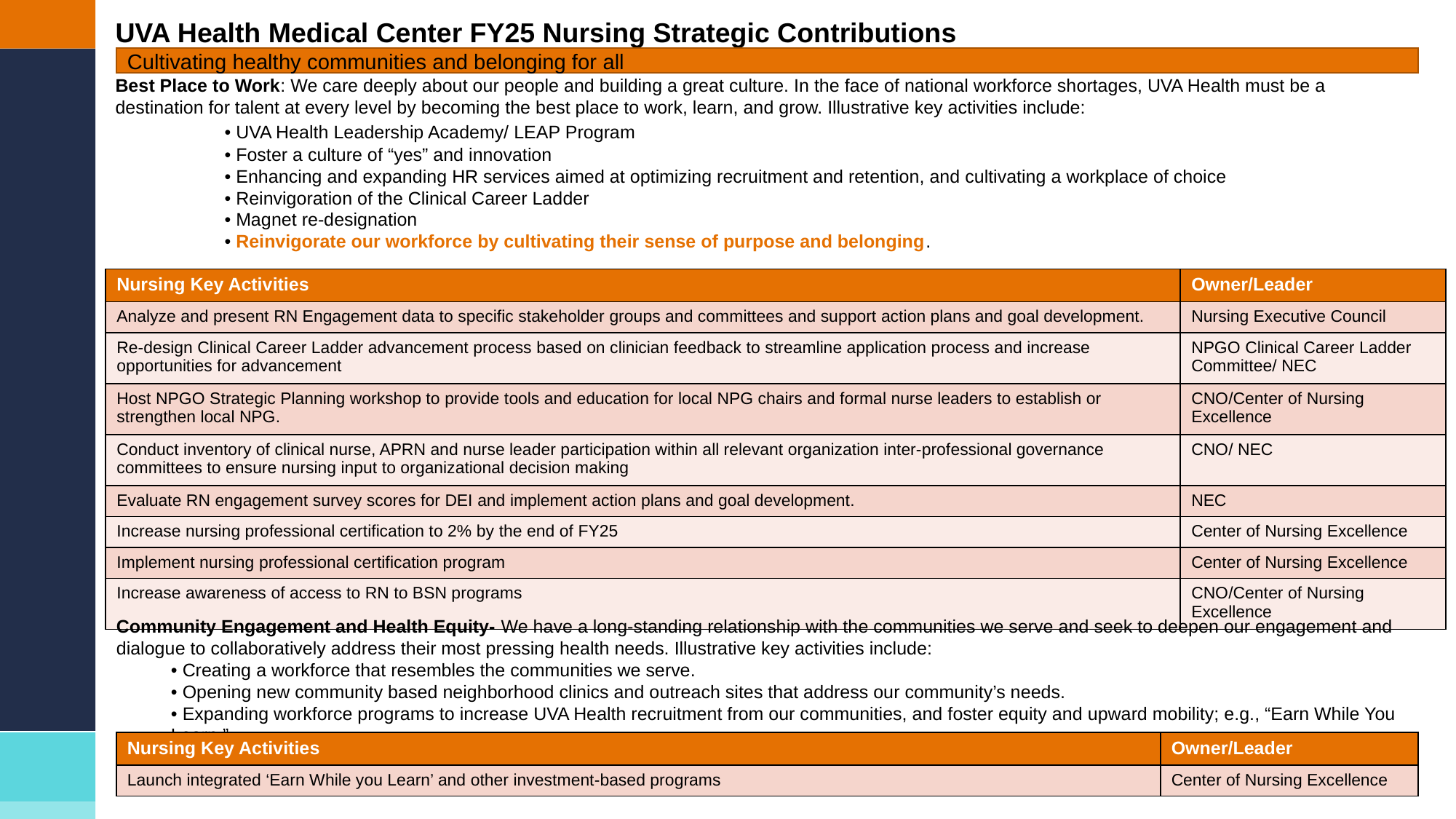

UVA Health Medical Center FY25 Nursing Strategic Contributions

Best Place to Work: We care deeply about our people and building a great culture. In the face of national workforce shortages, UVA Health must be a destination for talent at every level by becoming the best place to work, learn, and grow. Illustrative key activities include:
	• UVA Health Leadership Academy/ LEAP Program
	• Foster a culture of “yes” and innovation
	• Enhancing and expanding HR services aimed at optimizing recruitment and retention, and cultivating a workplace of choice
	• Reinvigoration of the Clinical Career Ladder
	• Magnet re-designation
	• Reinvigorate our workforce by cultivating their sense of purpose and belonging.
Cultivating healthy communities and belonging for all
| Nursing Key Activities | Owner/Leader |
| --- | --- |
| Analyze and present RN Engagement data to specific stakeholder groups and committees and support action plans and goal development. | Nursing Executive Council |
| Re-design Clinical Career Ladder advancement process based on clinician feedback to streamline application process and increase opportunities for advancement | NPGO Clinical Career Ladder Committee/ NEC |
| Host NPGO Strategic Planning workshop to provide tools and education for local NPG chairs and formal nurse leaders to establish or strengthen local NPG. | CNO/Center of Nursing Excellence |
| Conduct inventory of clinical nurse, APRN and nurse leader participation within all relevant organization inter-professional governance committees to ensure nursing input to organizational decision making | CNO/ NEC |
| Evaluate RN engagement survey scores for DEI and implement action plans and goal development. | NEC |
| Increase nursing professional certification to 2% by the end of FY25 | Center of Nursing Excellence |
| Implement nursing professional certification program | Center of Nursing Excellence |
| Increase awareness of access to RN to BSN programs | CNO/Center of Nursing Excellence |
Community Engagement and Health Equity- We have a long-standing relationship with the communities we serve and seek to deepen our engagement and dialogue to collaboratively address their most pressing health needs. Illustrative key activities include:
• Creating a workforce that resembles the communities we serve.
• Opening new community based neighborhood clinics and outreach sites that address our community’s needs.
• Expanding workforce programs to increase UVA Health recruitment from our communities, and foster equity and upward mobility; e.g., “Earn While You Learn.”
| Nursing Key Activities | Owner/Leader |
| --- | --- |
| Launch integrated ‘Earn While you Learn’ and other investment-based programs | Center of Nursing Excellence |